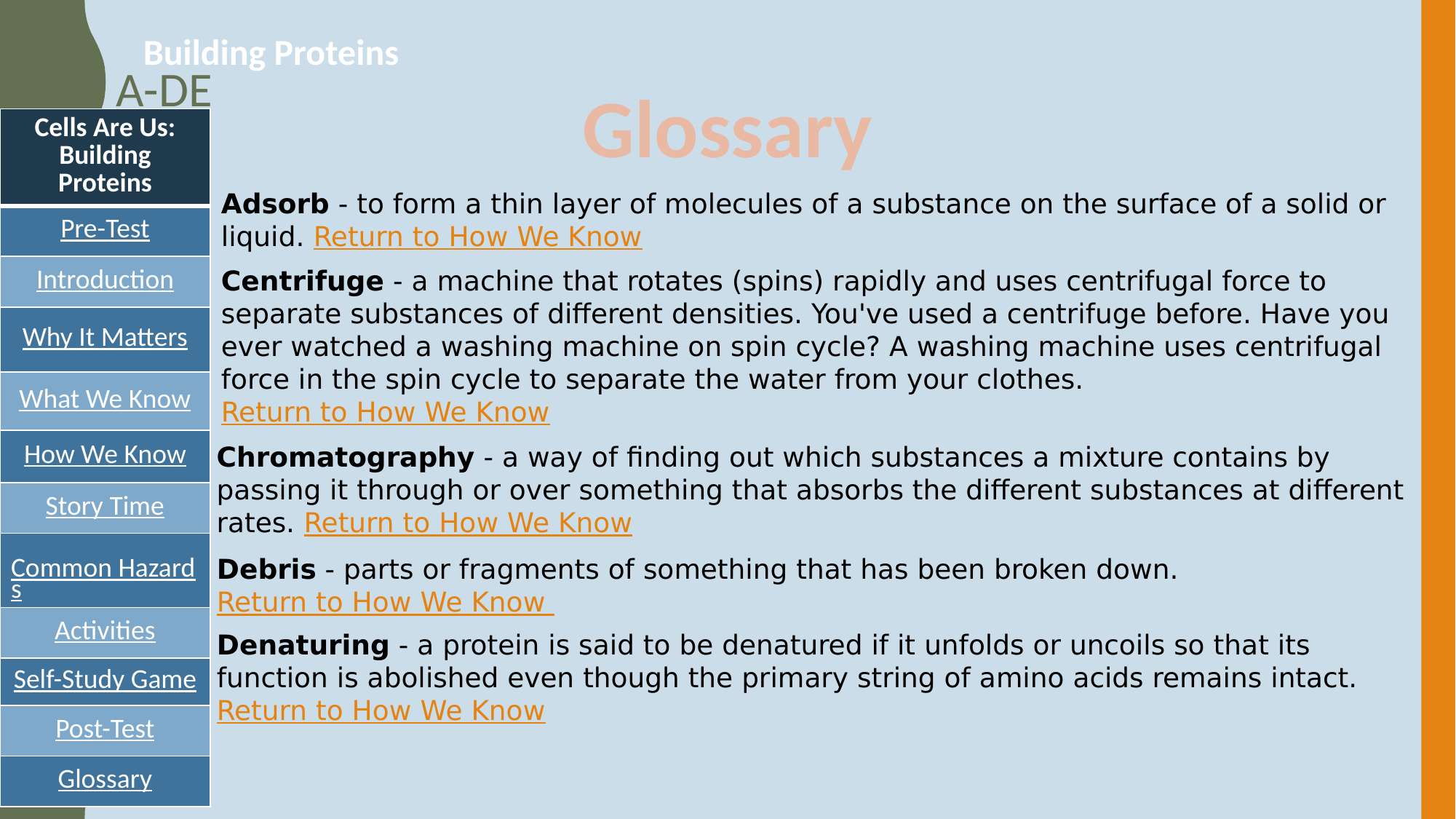

Building Proteins
# A-DE
Glossary
| Cells Are Us: Building Proteins |
| --- |
| Pre-Test |
| Introduction |
| Why It Matters |
| What We Know |
| How We Know |
| Story Time |
| Common Hazards |
| Activities |
| Self-Study Game |
| Post-Test |
| Glossary |
Adsorb - to form a thin layer of molecules of a substance on the surface of a solid or liquid. Return to How We Know
Centrifuge - a machine that rotates (spins) rapidly and uses centrifugal force to separate substances of different densities. You've used a centrifuge before. Have you ever watched a washing machine on spin cycle? A washing machine uses centrifugal force in the spin cycle to separate the water from your clothes. Return to How We Know
Chromatography - a way of finding out which substances a mixture contains by passing it through or over something that absorbs the different substances at different rates. Return to How We Know
Debris - parts or fragments of something that has been broken down. Return to How We Know
Denaturing - a protein is said to be denatured if it unfolds or uncoils so that its function is abolished even though the primary string of amino acids remains intact. Return to How We Know